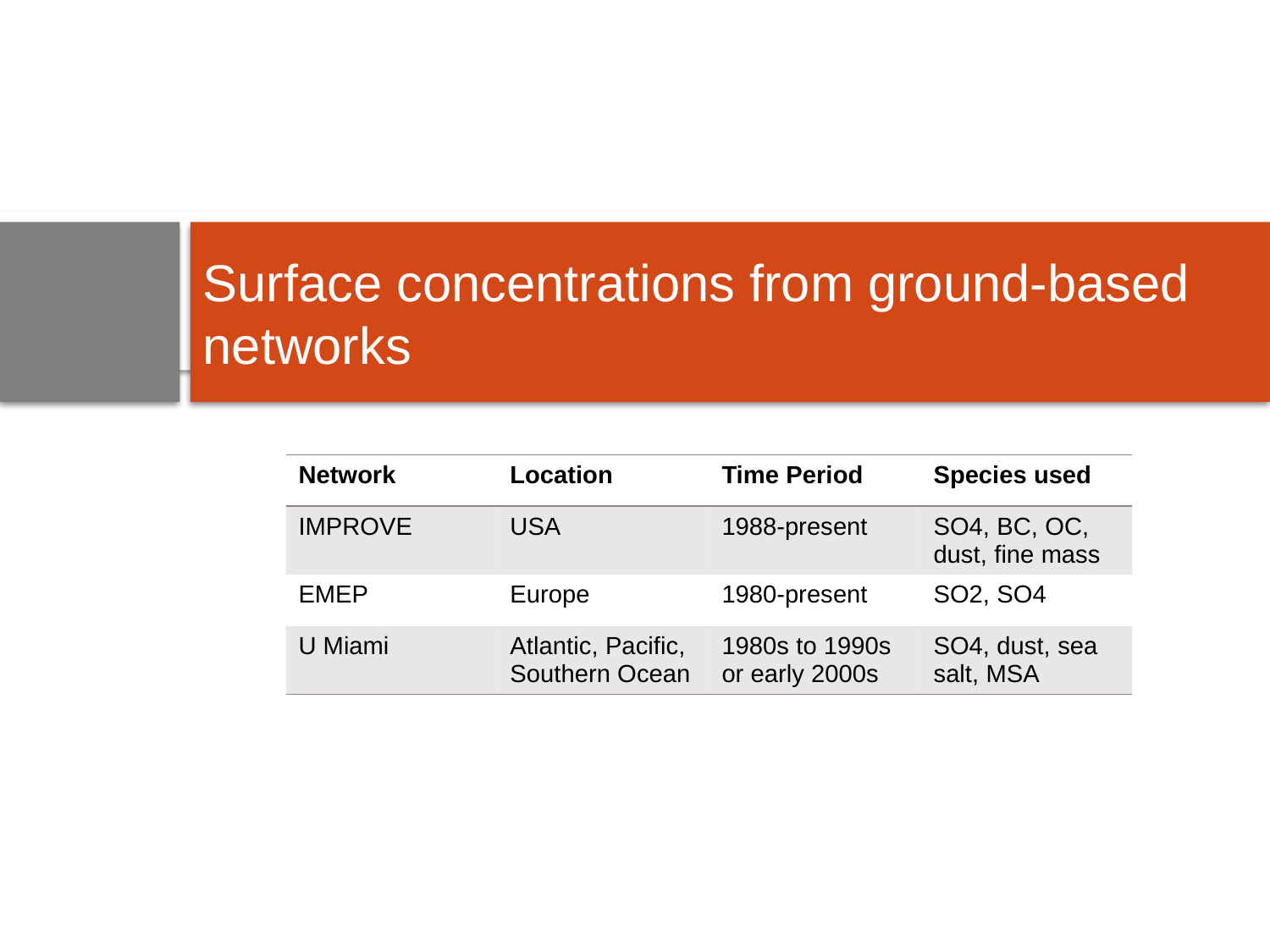

# Surface concentrations from ground-based networks
| Network | Location | Time Period | Species used |
| --- | --- | --- | --- |
| IMPROVE | USA | 1988-present | SO4, BC, OC, dust, fine mass |
| EMEP | Europe | 1980-present | SO2, SO4 |
| U Miami | Atlantic, Pacific, Southern Ocean | 1980s to 1990s or early 2000s | SO4, dust, sea salt, MSA |